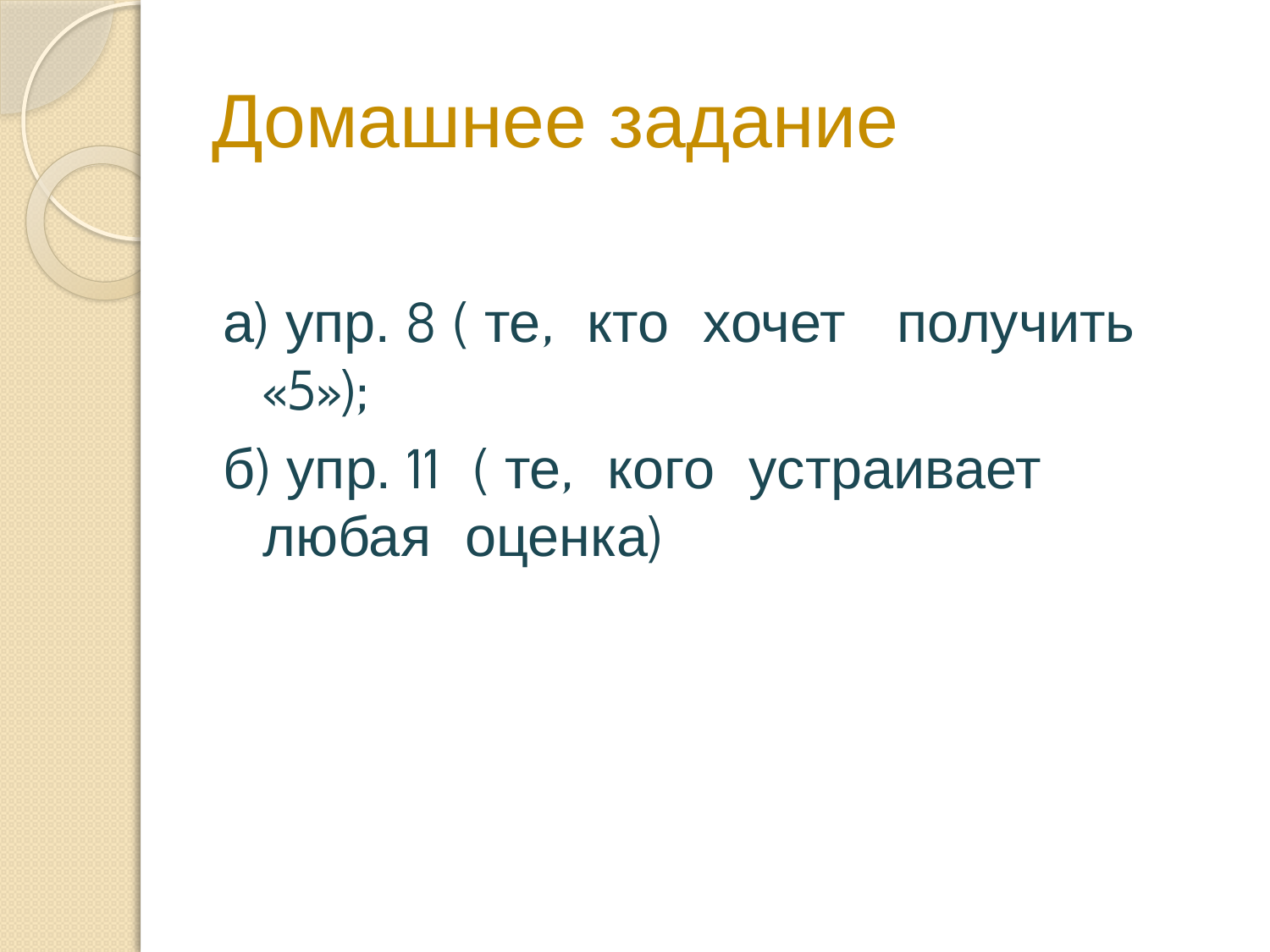

# Домашнее задание

а) упр. 8 ( те,  кто  хочет   получить «5»);
б) упр. 11  ( те,  кого  устраивает  любая  оценка)